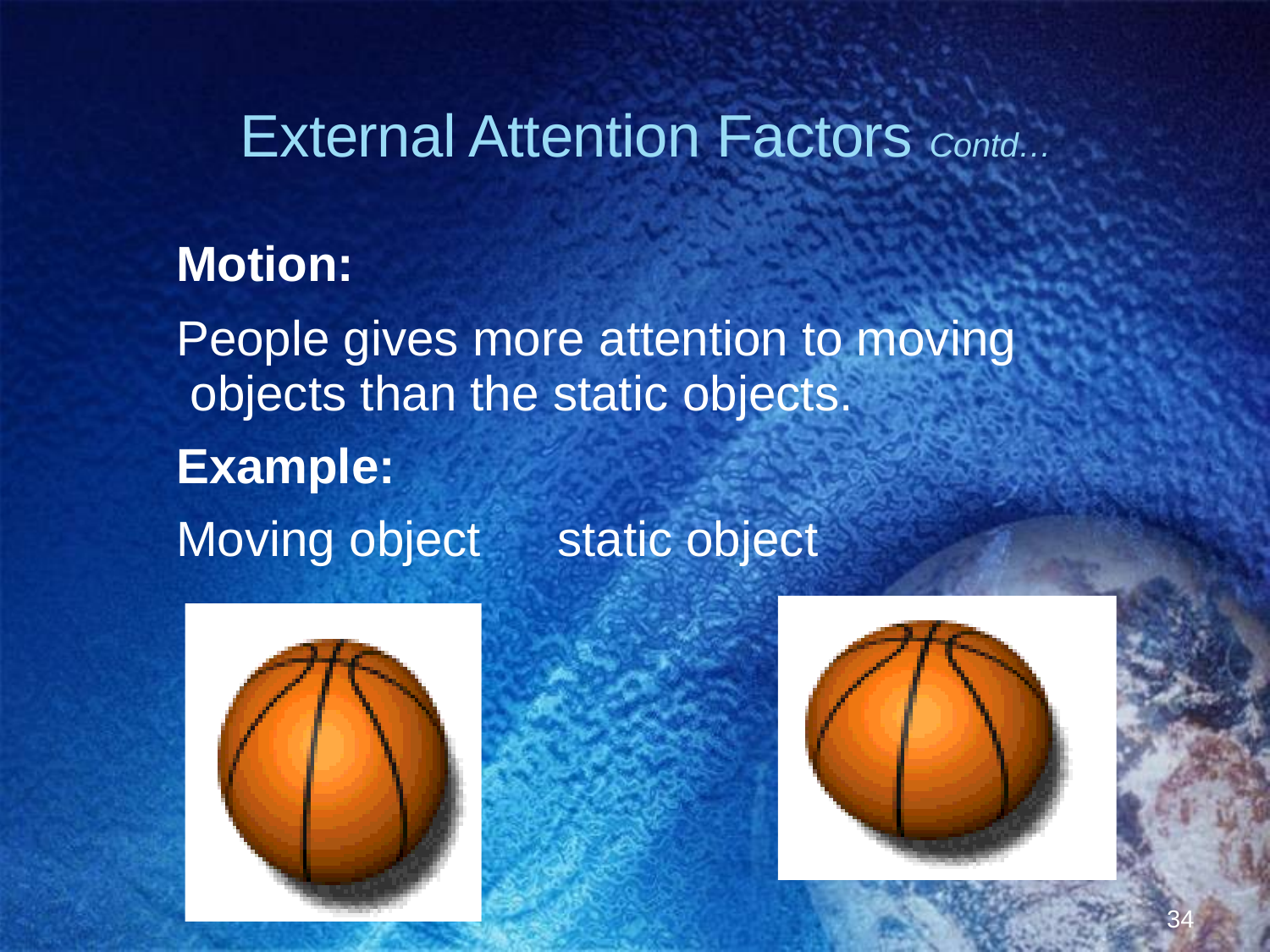

# External Attention Factors Contd…
Motion:
People gives more attention to moving  objects than the static objects.
Example:
Moving object	static object

34